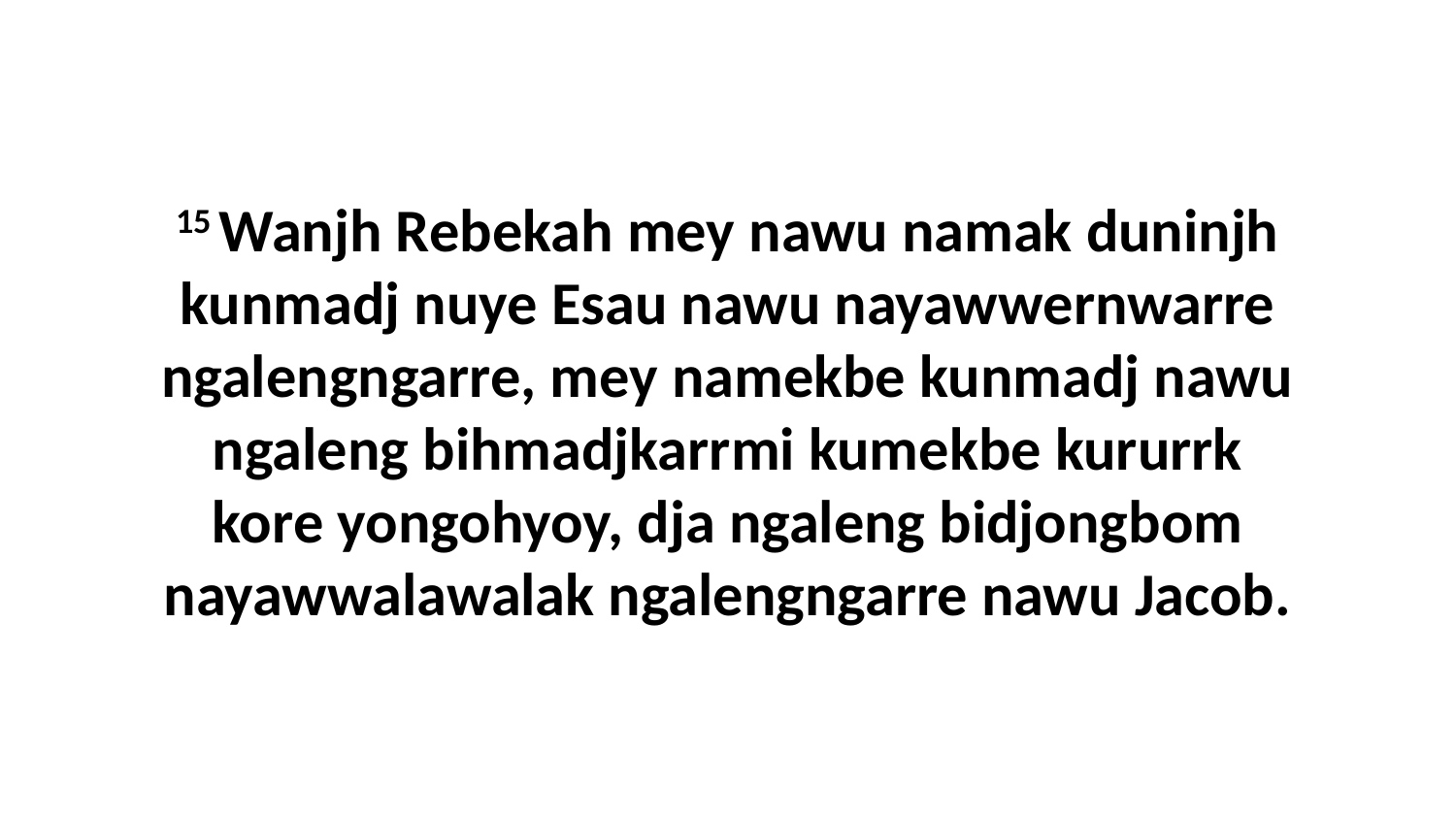

15 Wanjh Rebekah mey nawu namak duninjh kunmadj nuye Esau nawu nayawwernwarre ngalengngarre, mey namekbe kunmadj nawu ngaleng bihmadjkarrmi kumekbe kururrk kore yongohyoy, dja ngaleng bidjongbom nayawwalawalak ngalengngarre nawu Jacob.